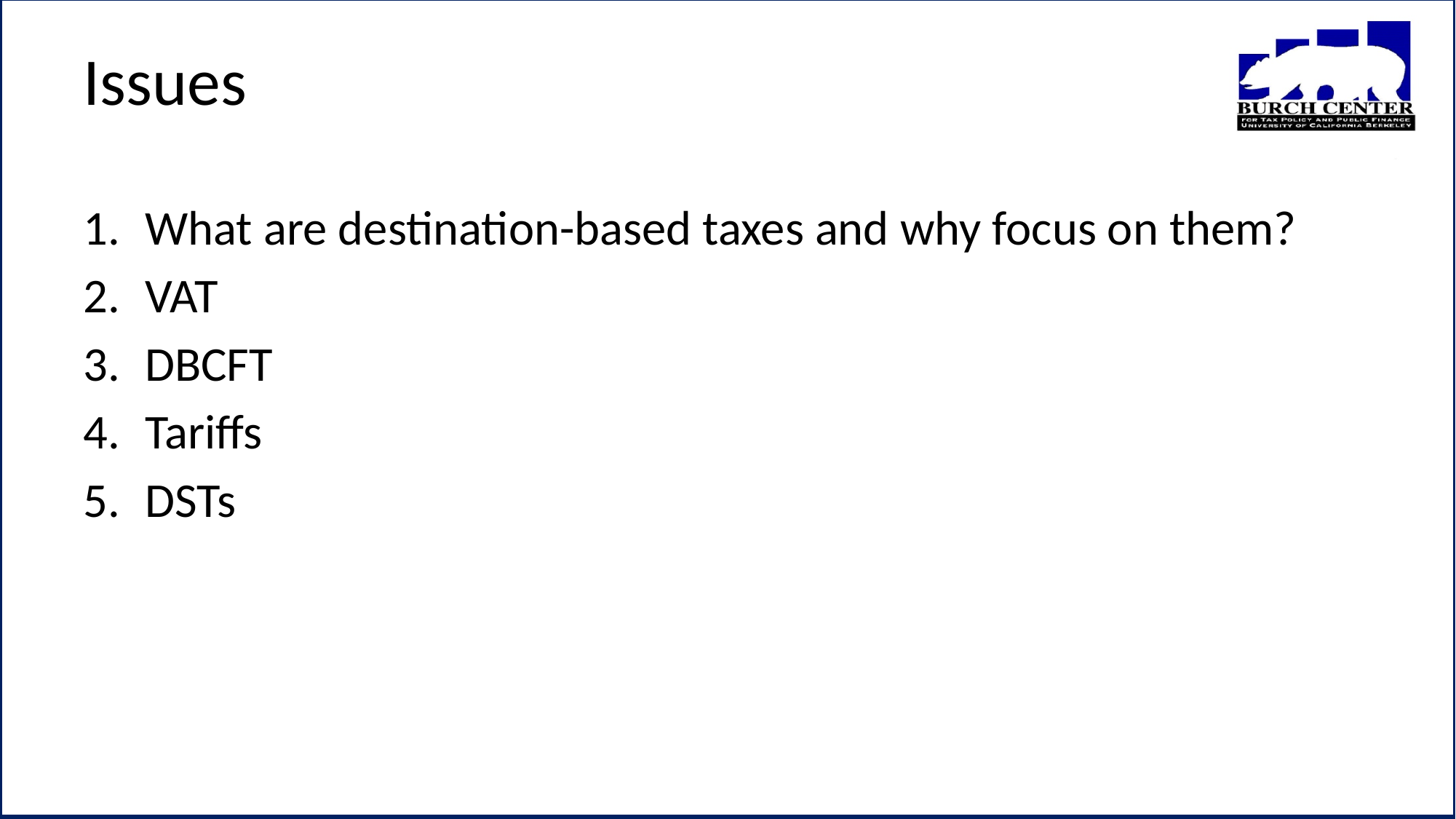

# Issues
What are destination-based taxes and why focus on them?
VAT
DBCFT
Tariffs
DSTs